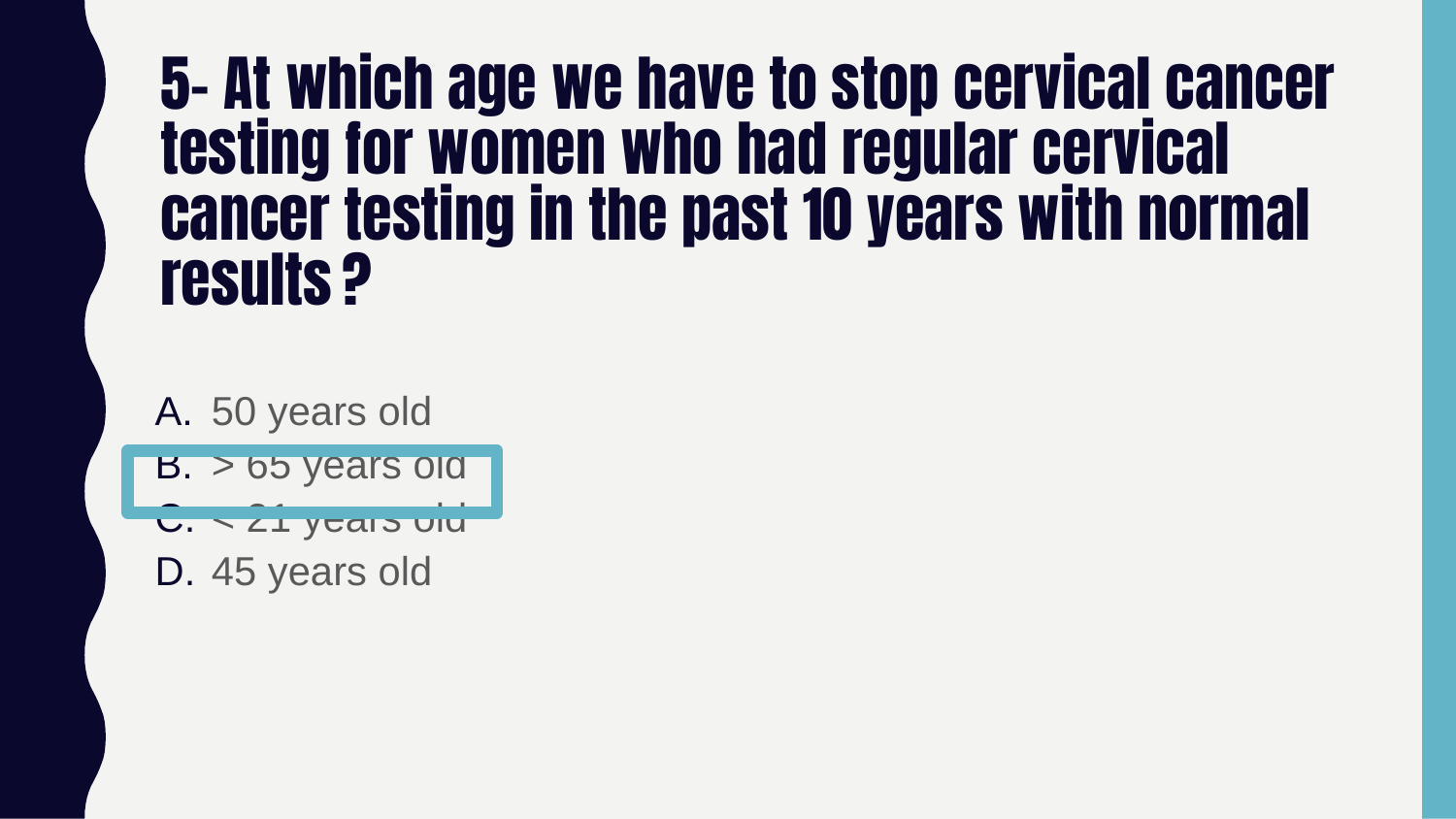

# 5- At which age we have to stop cervical cancer testing for women who had regular cervical cancer testing in the past 10 years with normal results ?

50 years old
> 65 years old
< 21 years old
45 years old